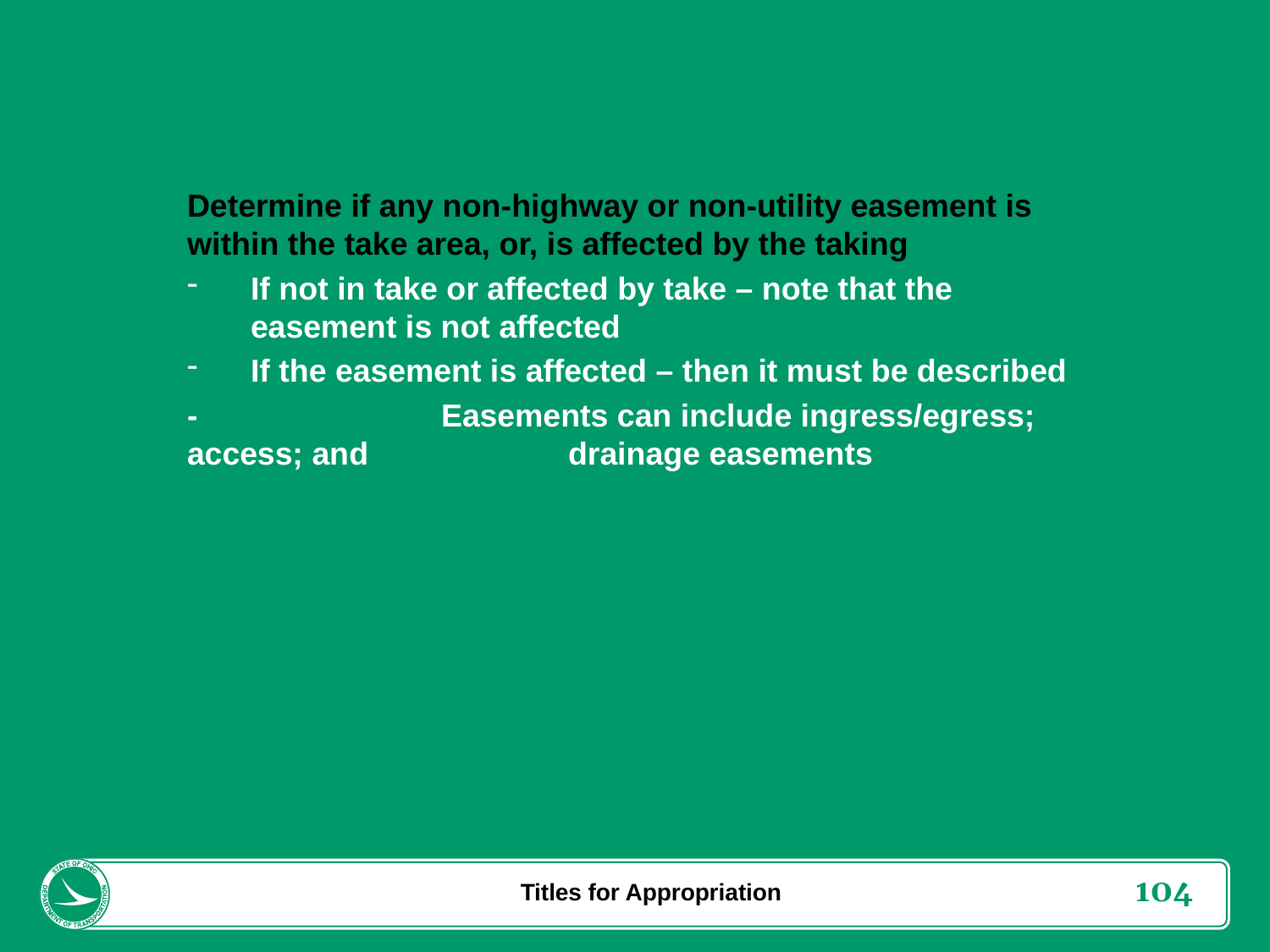

Determine if any non-highway or non-utility easement is within the take area, or, is affected by the taking
If not in take or affected by take – note that the easement is not affected
If the easement is affected – then it must be described
-		Easements can include ingress/egress; access; and 		drainage easements

Titles for Appropriation